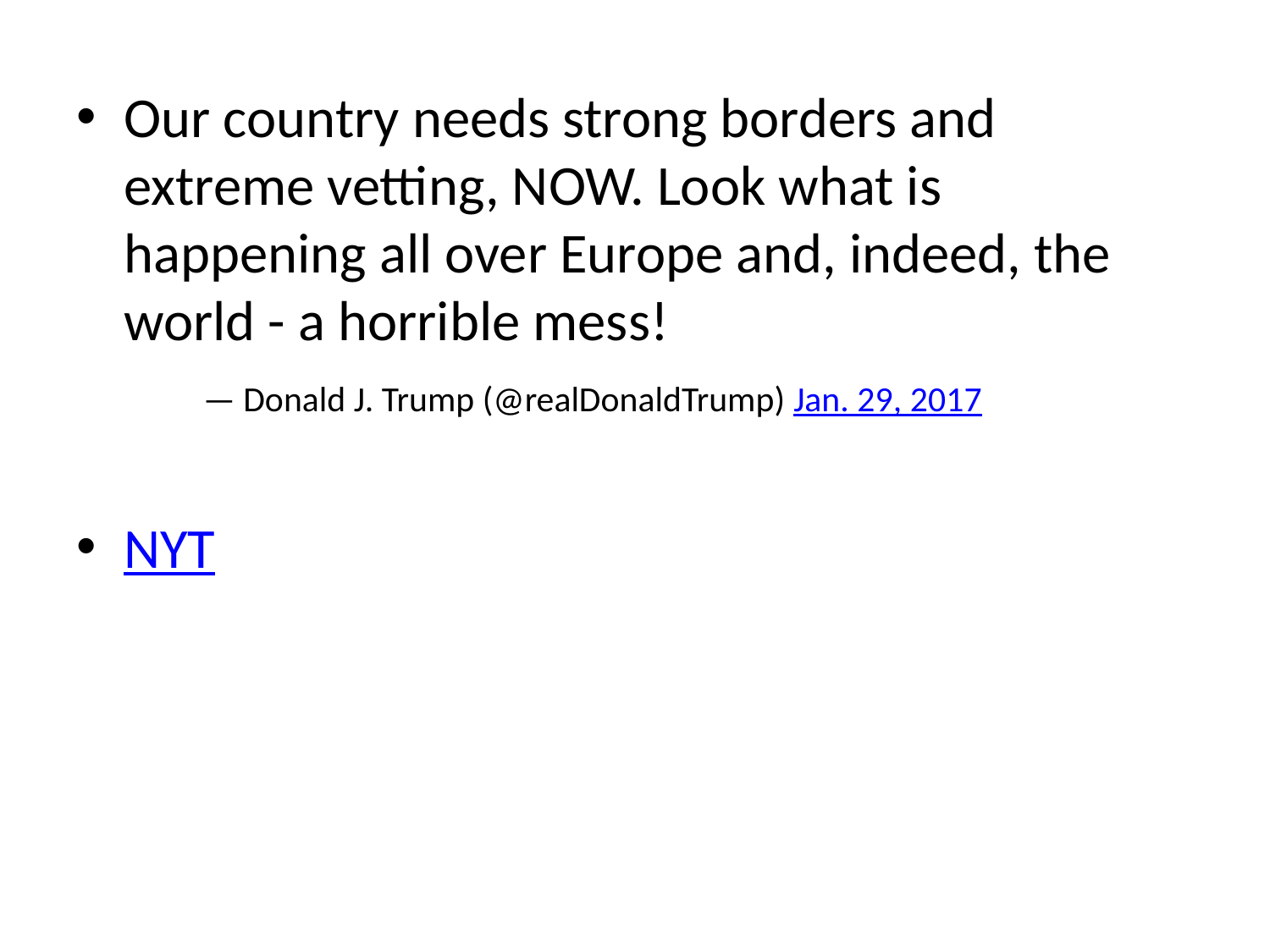

Our country needs strong borders and extreme vetting, NOW. Look what is happening all over Europe and, indeed, the world - a horrible mess!
	— Donald J. Trump (@realDonaldTrump) Jan. 29, 2017

NYT